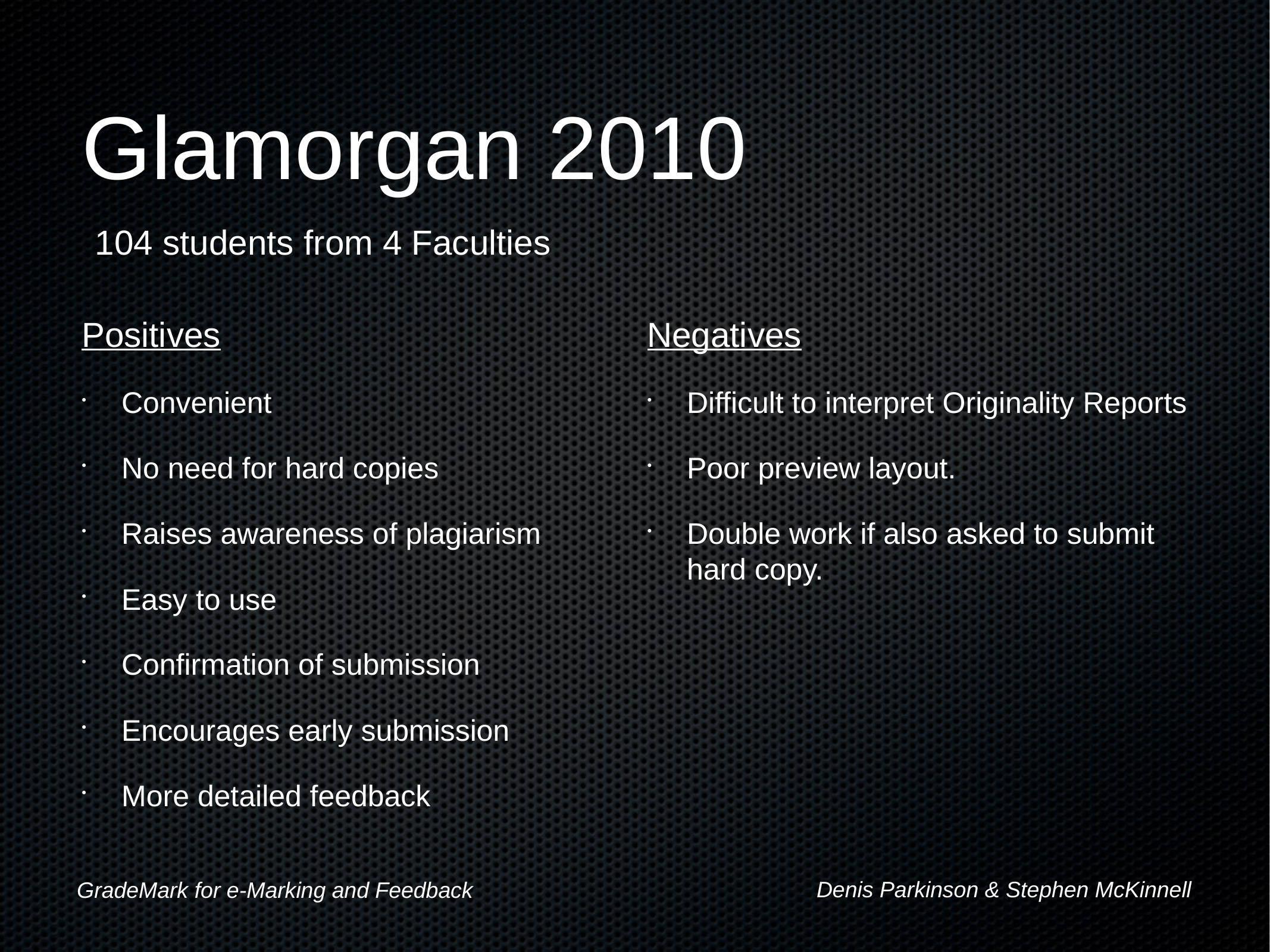

# Glamorgan 2010
104 students from 4 Faculties
Positives
Convenient
No need for hard copies
Raises awareness of plagiarism
Easy to use
Confirmation of submission
Encourages early submission
More detailed feedback
Negatives
Difficult to interpret Originality Reports
Poor preview layout.
Double work if also asked to submit hard copy.